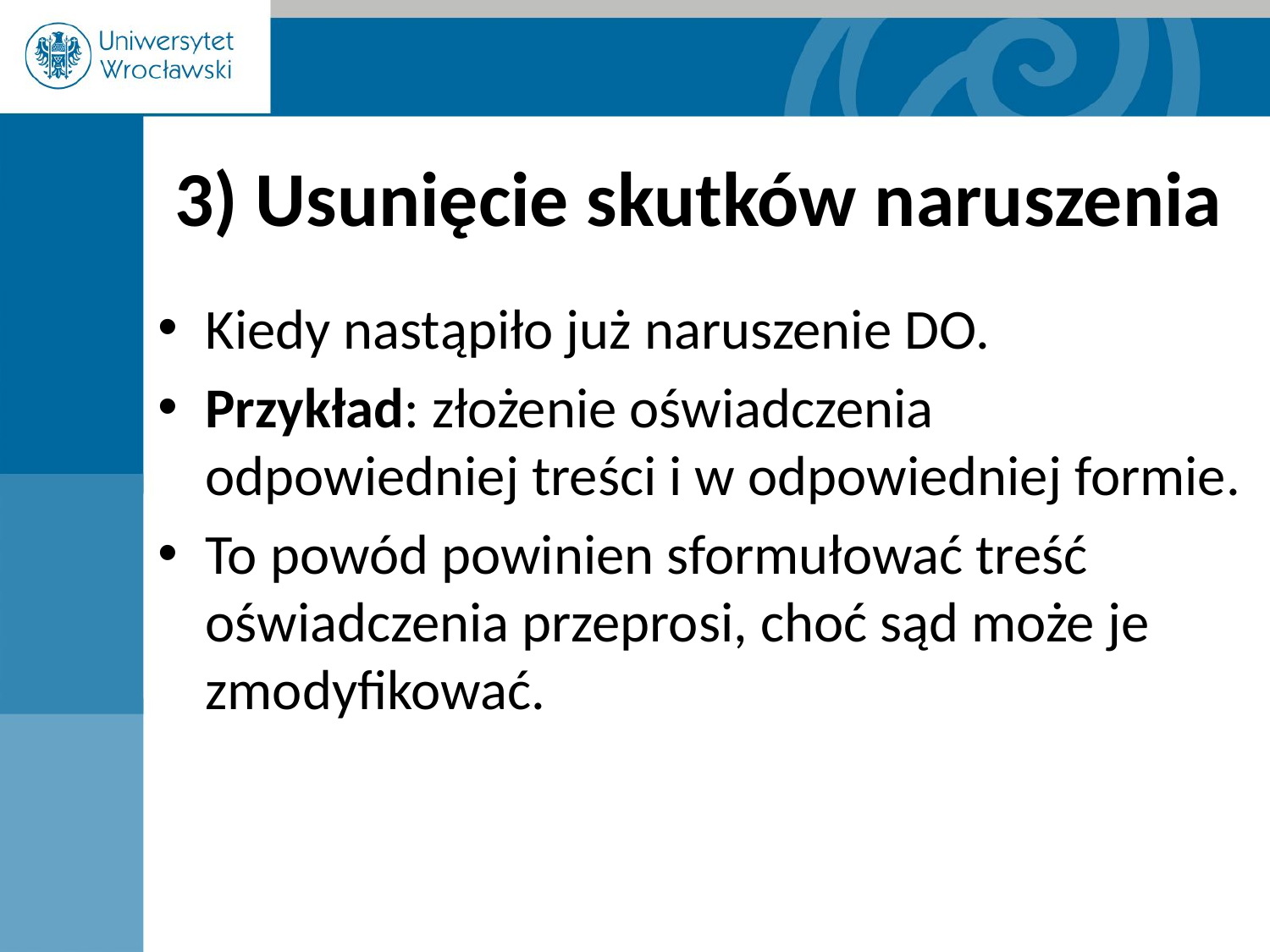

# 3) Usunięcie skutków naruszenia
Kiedy nastąpiło już naruszenie DO.
Przykład: złożenie oświadczenia odpowiedniej treści i w odpowiedniej formie.
To powód powinien sformułować treść oświadczenia przeprosi, choć sąd może je zmodyfikować.